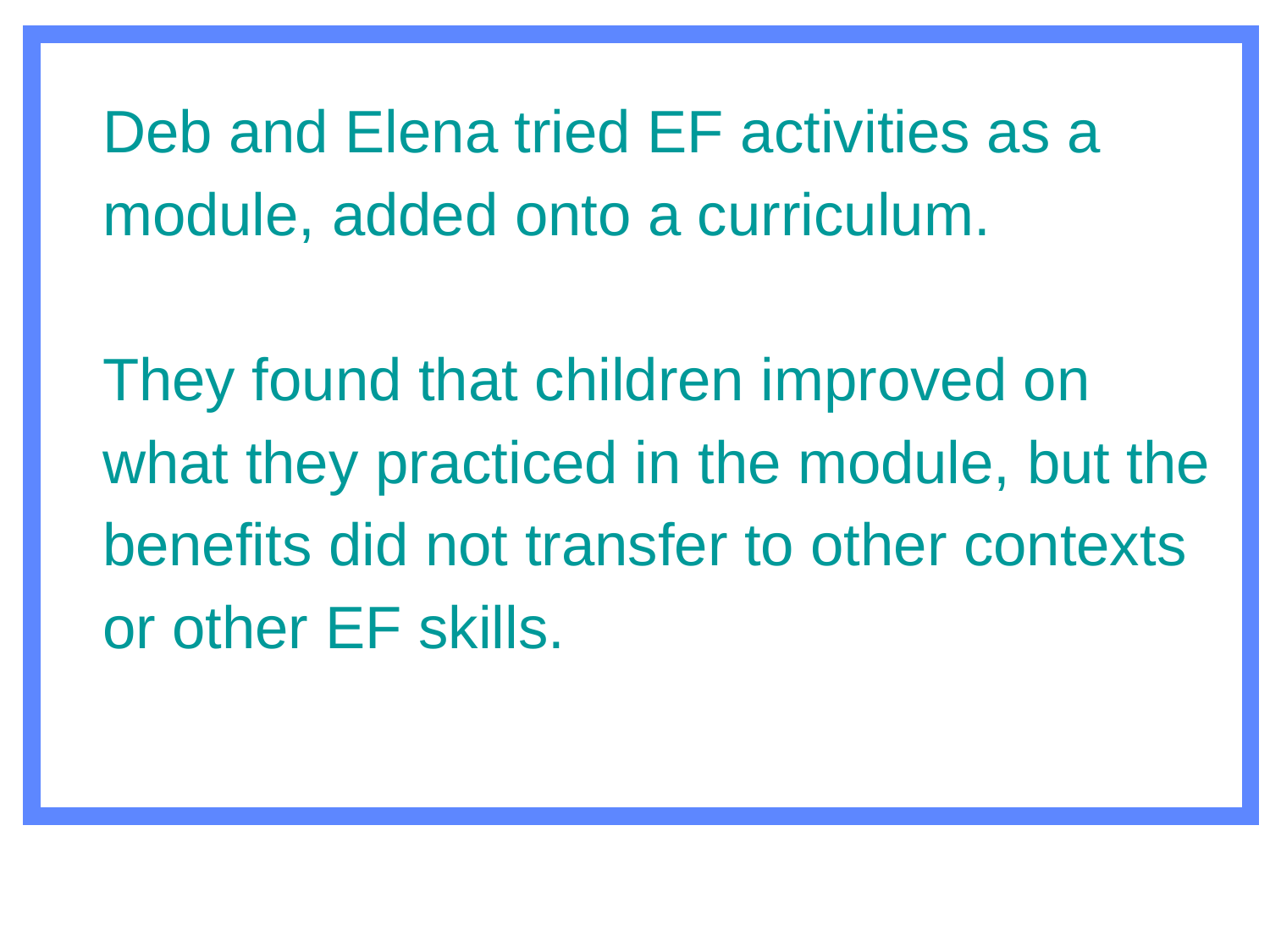

Deb and Elena tried EF activities as a module, added onto a curriculum.

They found that children improved on what they practiced in the module, but the benefits did not transfer to other contexts or other EF skills.